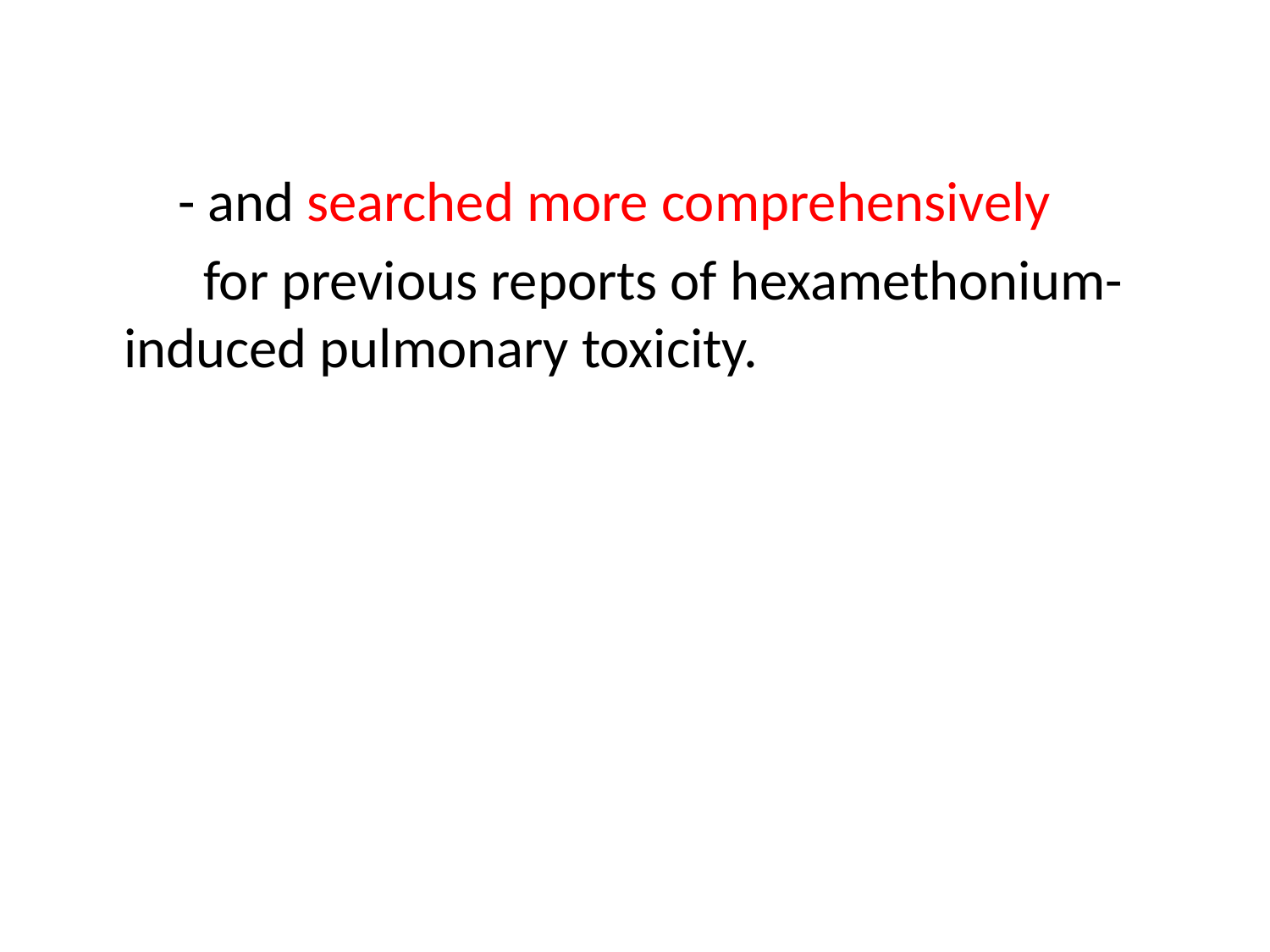

- and searched more comprehensively
          for previous reports of hexamethonium-	induced pulmonary toxicity.